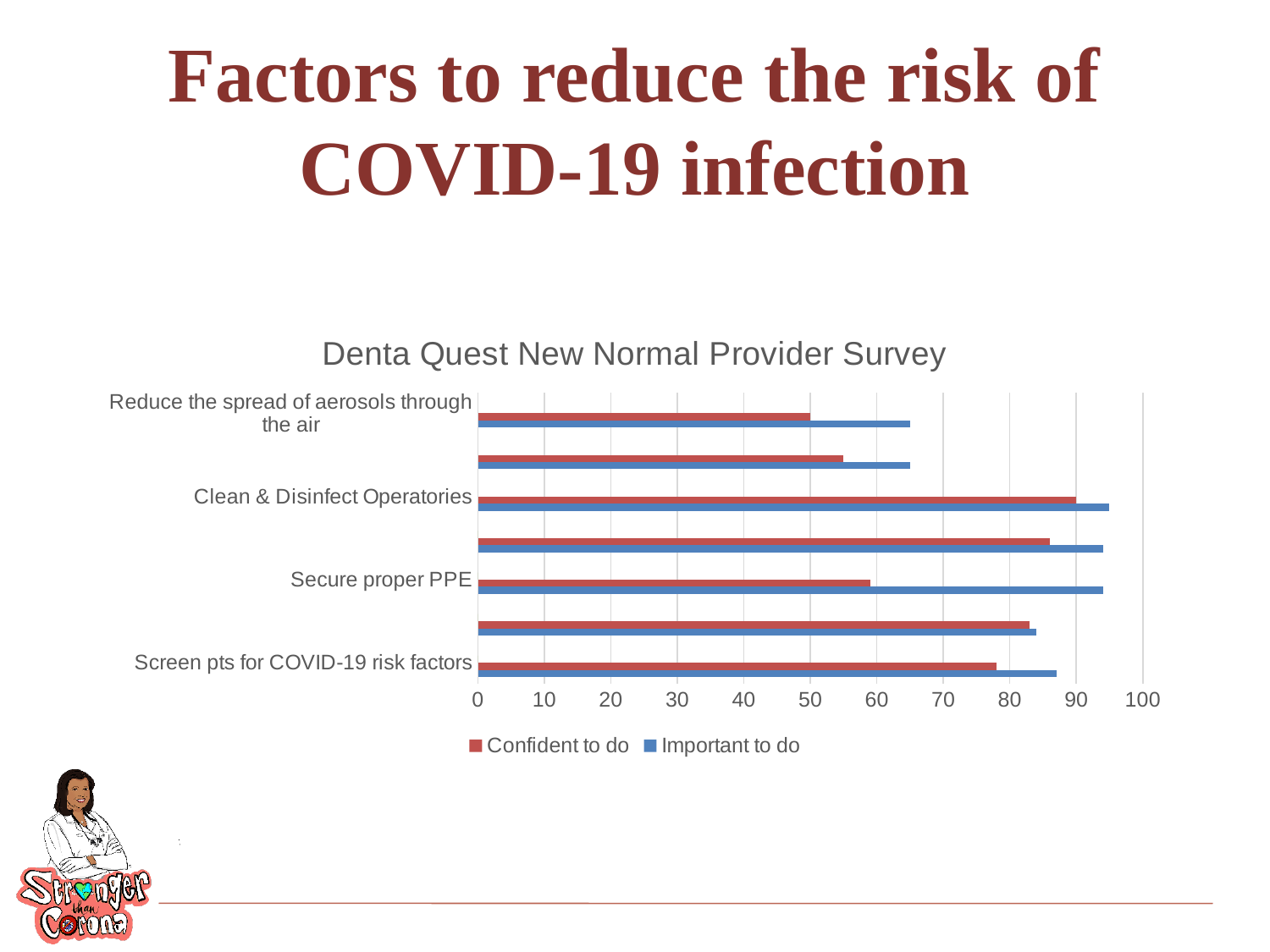

# Factors to reduce the risk of COVID-19 infection

### Chart: Denta Quest New Normal Provider Survey

| Category | Important to do | Confident to do | Column2 | Column3 |
|---|---|---|---|---|
| Screen pts for COVID-19 risk factors | 87.0 | 78.0 | 0.0 | None |
| Screen staff for COVID-10 risk factors | 84.0 | 83.0 | 0.0 | None |
| Secure proper PPE | 94.0 | 59.0 | 0.0 | None |
| Properly use PPE | 94.0 | 86.0 | 0.0 | None |
| Clean & Disinfect Operatories | 95.0 | 90.0 | None | None |
| Reduce the use of aerosol generatig procedures | 65.0 | 55.0 | None | None |
| Reduce the spread of aerosols through the air | 65.0 | 50.0 | None | None |